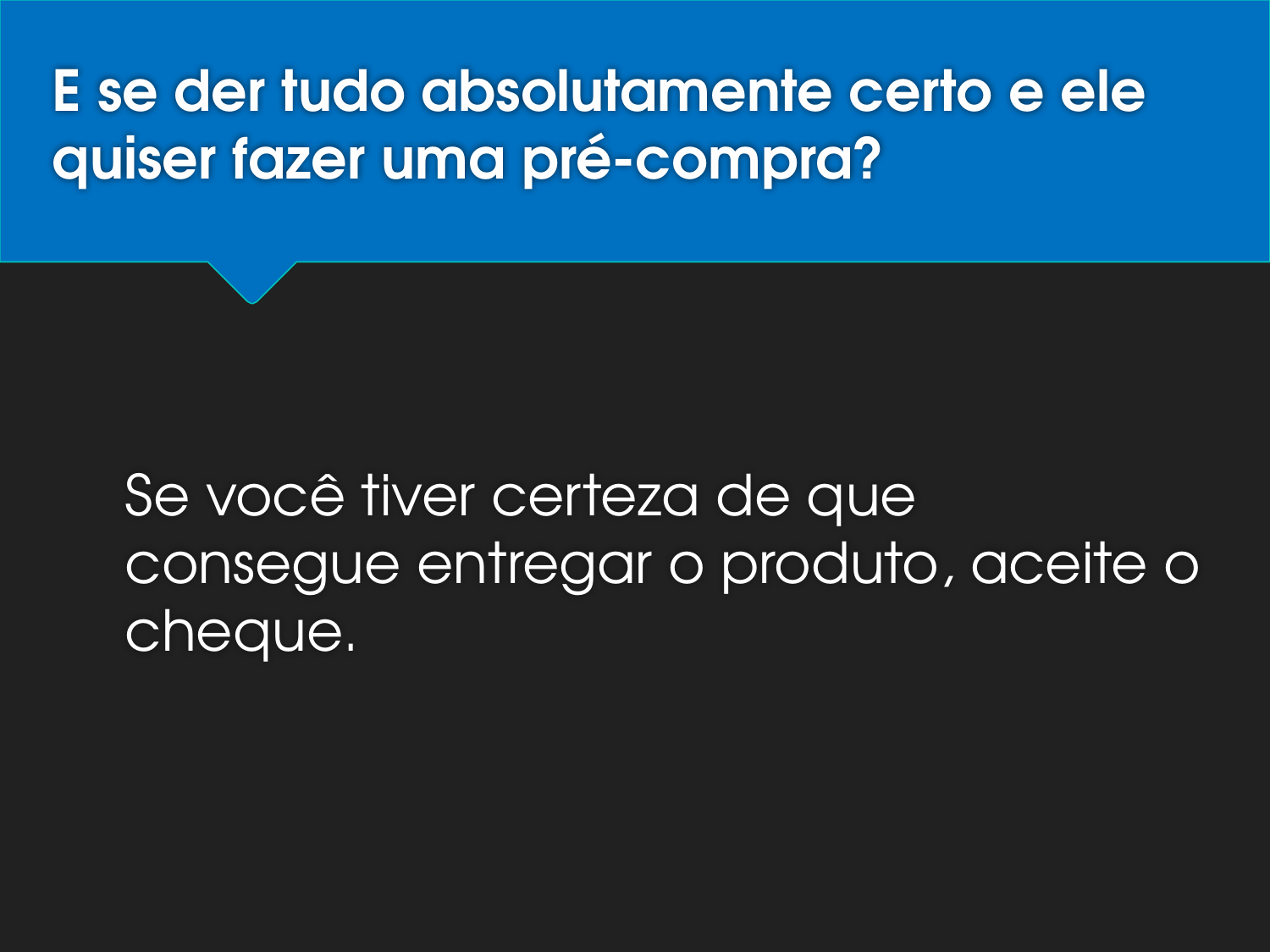

# E se der tudo absolutamente certo e ele quiser fazer uma pré-compra?
Se você tiver certeza de que consegue entregar o produto, aceite o cheque.